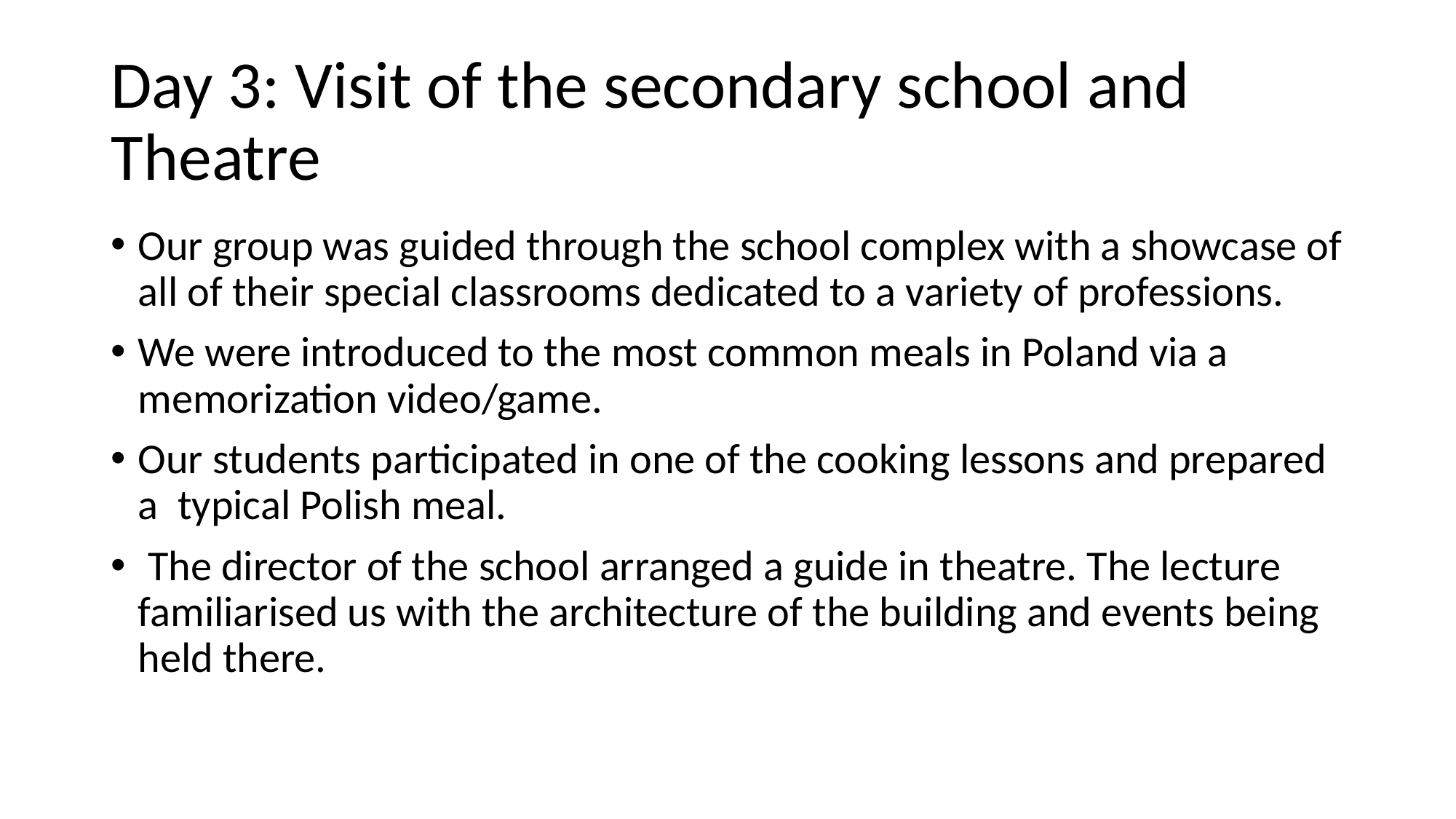

# Day 3: Visit of the secondary school and Theatre
Our group was guided through the school complex with a showcase of all of their special classrooms dedicated to a variety of professions.
We were introduced to the most common meals in Poland via a memorization video/game.
Our students participated in one of the cooking lessons and prepared a  typical Polish meal.
 The director of the school arranged a guide in theatre. The lecture familiarised us with the architecture of the building and events being held there.